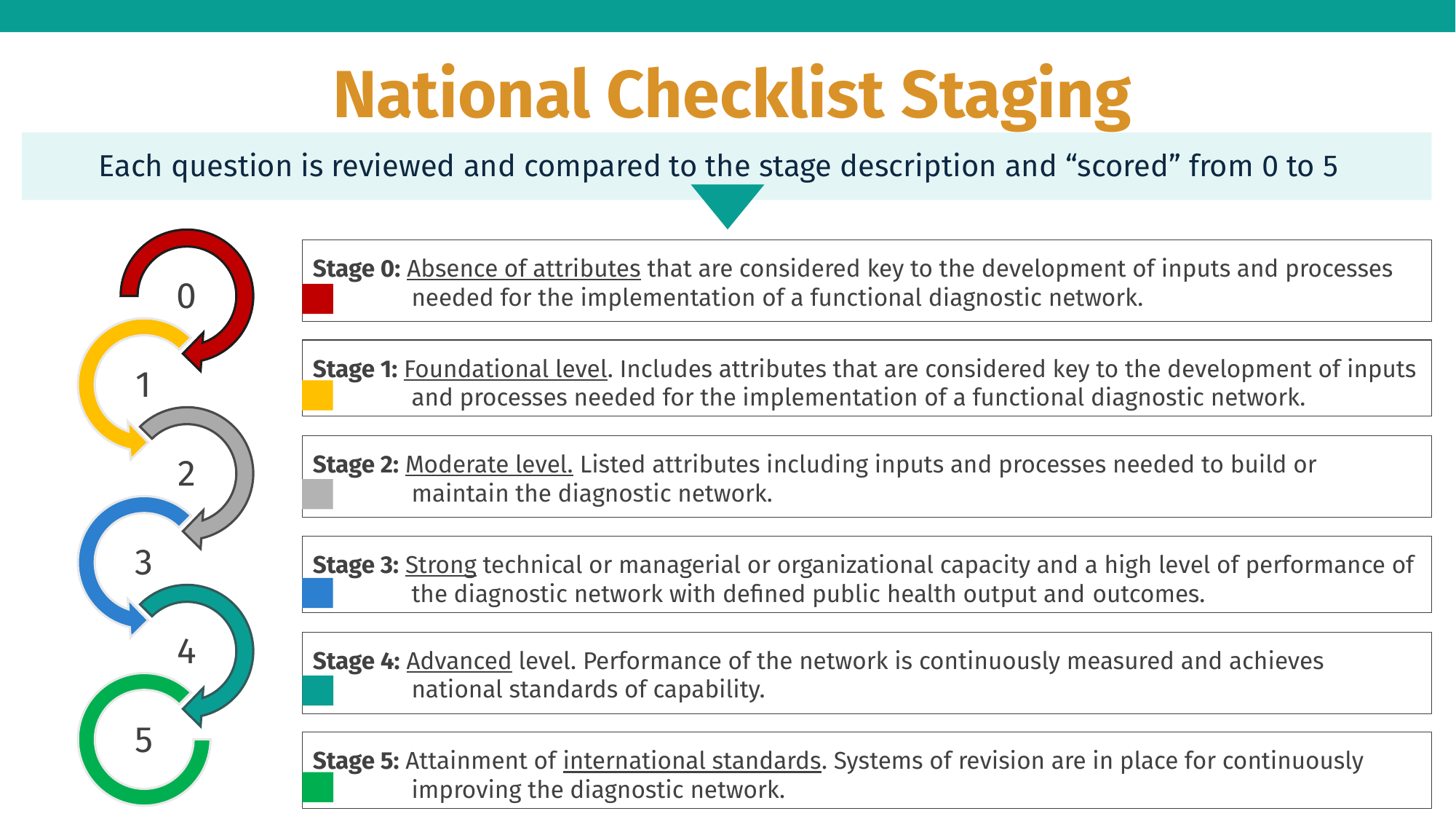

# National Checklist Staging
Each question is reviewed and compared to the stage description and “scored” from 0 to 5

0
1
2
3
4
5
Stage 0: Absence of attributes that are considered key to the development of inputs and processes needed for the implementation of a functional diagnostic network.

Stage 1: Foundational level. Includes attributes that are considered key to the development of inputs and processes needed for the implementation of a functional diagnostic network.

Stage 2: Moderate level. Listed attributes including inputs and processes needed to build or maintain the diagnostic network.

Stage 3: Strong technical or managerial or organizational capacity and a high level of performance of the diagnostic network with defined public health output and outcomes.

Stage 4: Advanced level. Performance of the network is continuously measured and achieves national standards of capability.

Stage 5: Attainment of international standards. Systems of revision are in place for continuously improving the diagnostic network.